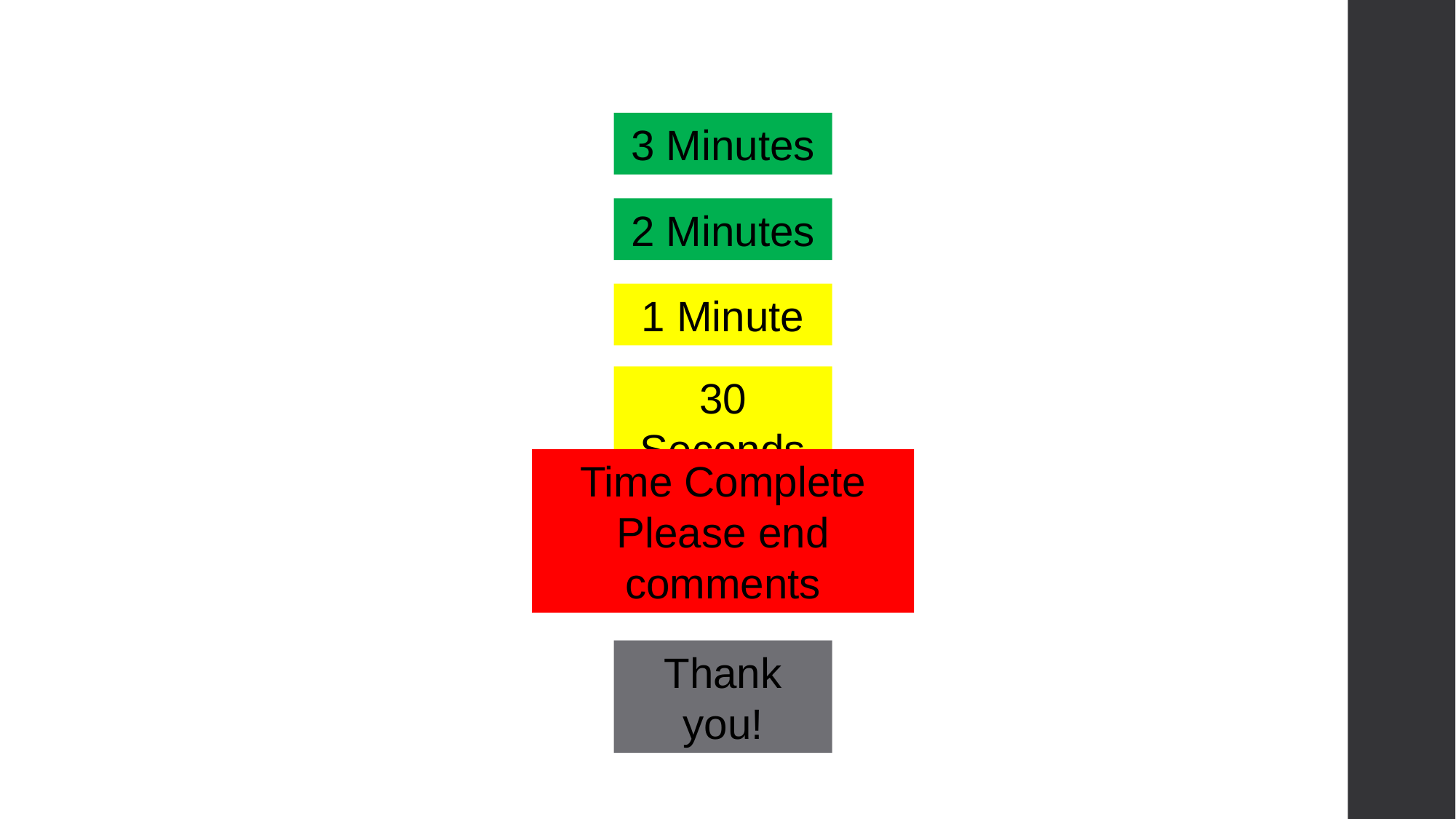

3 Minutes
2 Minutes
1 Minute
30 Seconds
Time Complete
Please end comments
Thank you!